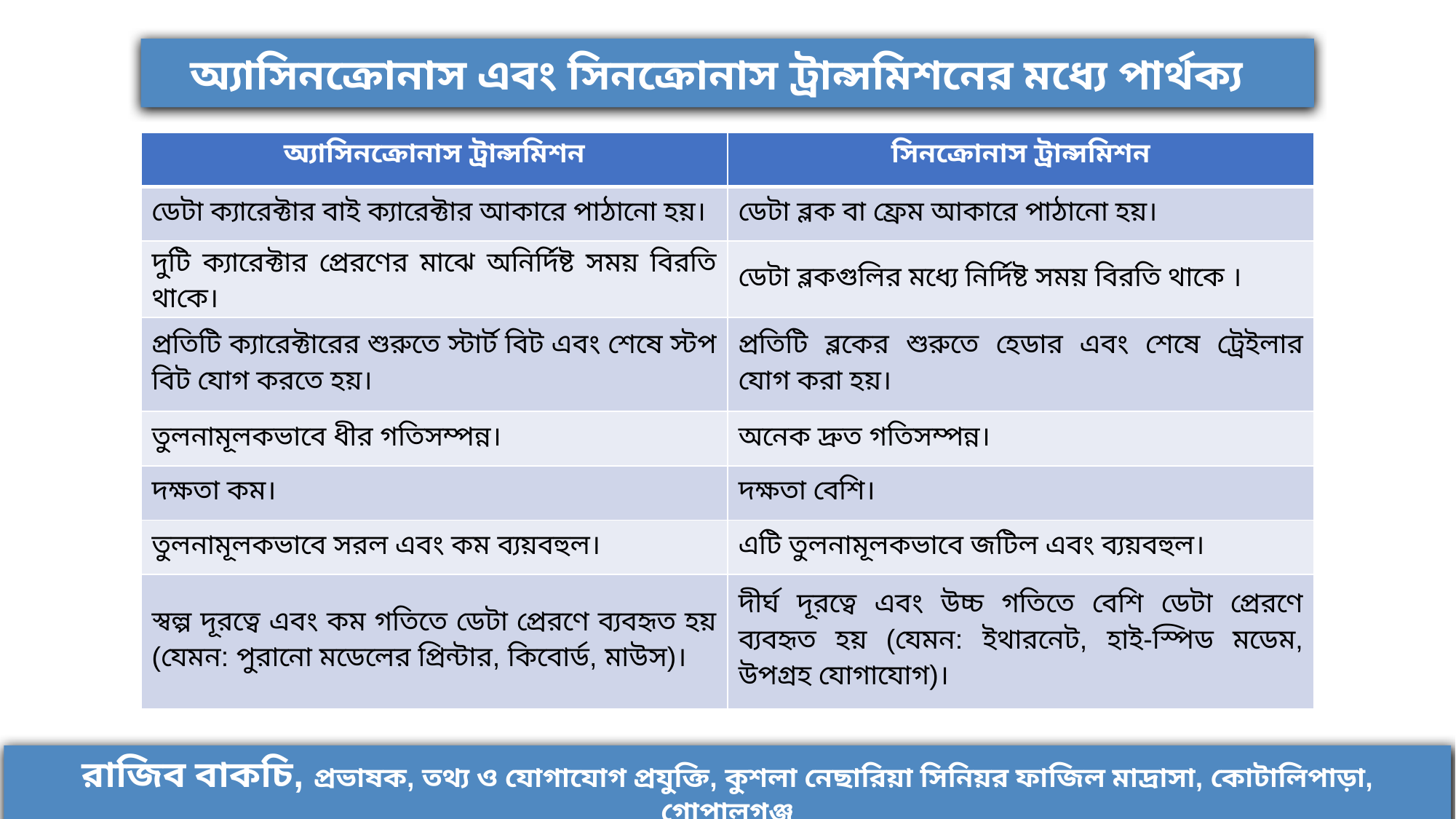

অ্যাসিনক্রোনাস এবং সিনক্রোনাস ট্রান্সমিশনের মধ্যে পার্থক্য
| অ্যাসিনক্রোনাস ট্রান্সমিশন | সিনক্রোনাস ট্রান্সমিশন |
| --- | --- |
| ডেটা ক্যারেক্টার বাই ক্যারেক্টার আকারে পাঠানো হয়। | ডেটা ব্লক বা ফ্রেম আকারে পাঠানো হয়। |
| দুটি ক্যারেক্টার প্রেরণের মাঝে অনির্দিষ্ট সময় বিরতি থাকে। | ডেটা ব্লকগুলির মধ্যে নির্দিষ্ট সময় বিরতি থাকে । |
| প্রতিটি ক্যারেক্টারের শুরুতে স্টার্ট বিট এবং শেষে স্টপ বিট যোগ করতে হয়। | প্রতিটি ব্লকের শুরুতে হেডার এবং শেষে ট্রেইলার যোগ করা হয়। |
| তুলনামূলকভাবে ধীর গতিসম্পন্ন। | অনেক দ্রুত গতিসম্পন্ন। |
| দক্ষতা কম। | দক্ষতা বেশি। |
| তুলনামূলকভাবে সরল এবং কম ব্যয়বহুল। | এটি তুলনামূলকভাবে জটিল এবং ব্যয়বহুল। |
| স্বল্প দূরত্বে এবং কম গতিতে ডেটা প্রেরণে ব্যবহৃত হয় (যেমন: পুরানো মডেলের প্রিন্টার, কিবোর্ড, মাউস)। | দীর্ঘ দূরত্বে এবং উচ্চ গতিতে বেশি ডেটা প্রেরণে ব্যবহৃত হয় (যেমন: ইথারনেট, হাই-স্পিড মডেম, উপগ্রহ যোগাযোগ)। |
রাজিব বাকচি, প্রভাষক, তথ্য ও যোগাযোগ প্রযুক্তি, কুশলা নেছারিয়া সিনিয়র ফাজিল মাদ্রাসা, কোটালিপাড়া, গোপালগঞ্জ
রাজিব বাকচি, প্রভাষক, তথ্য ও যোগাযোগ প্রযুক্তি, কুশলা নেছারিয়া সিনিয়র ফাজিল মাদ্রাসা, কোটালিপাড়া, গোপালগঞ্জ